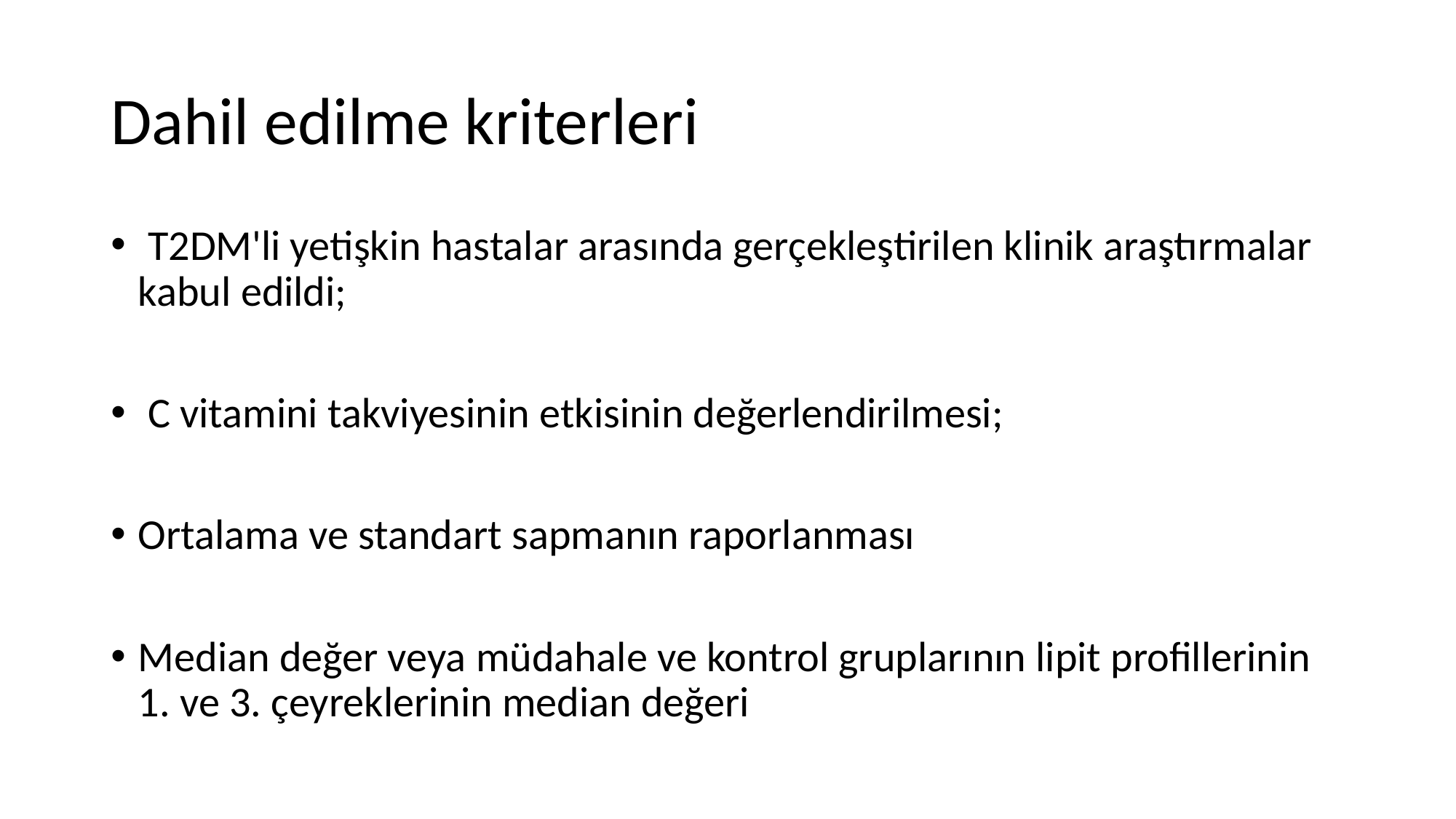

# Dahil edilme kriterleri
 T2DM'li yetişkin hastalar arasında gerçekleştirilen klinik araştırmalar  kabul edildi;

 C vitamini takviyesinin etkisinin değerlendirilmesi;

Ortalama ve standart sapmanın raporlanması

Median değer veya müdahale ve kontrol gruplarının lipit profillerinin 1. ve 3. çeyreklerinin median değeri